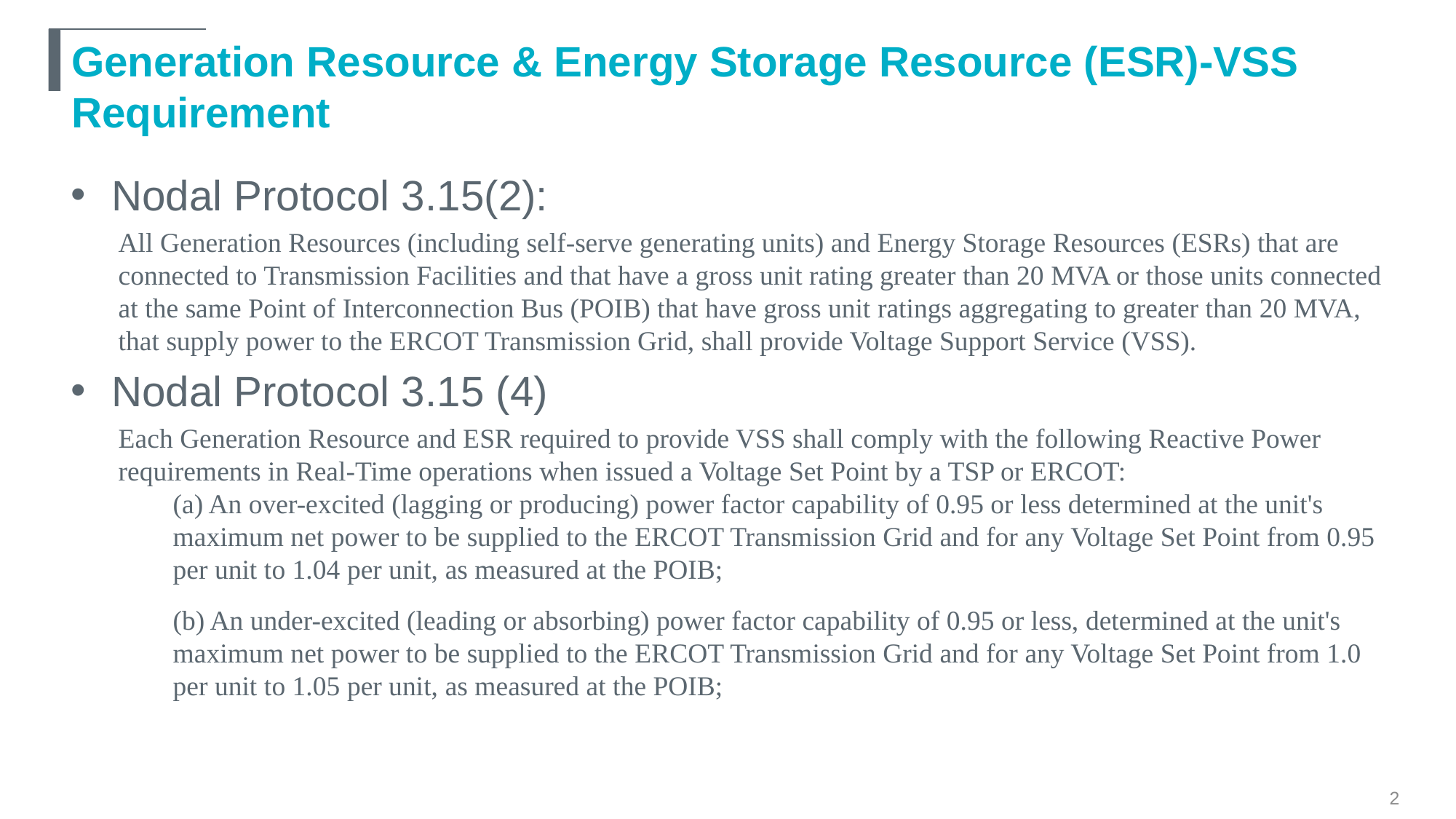

# Generation Resource & Energy Storage Resource (ESR)-VSS Requirement
Nodal Protocol 3.15(2):
All Generation Resources (including self-serve generating units) and Energy Storage Resources (ESRs) that are connected to Transmission Facilities and that have a gross unit rating greater than 20 MVA or those units connected at the same Point of Interconnection Bus (POIB) that have gross unit ratings aggregating to greater than 20 MVA, that supply power to the ERCOT Transmission Grid, shall provide Voltage Support Service (VSS).
Nodal Protocol 3.15 (4)
Each Generation Resource and ESR required to provide VSS shall comply with the following Reactive Power requirements in Real-Time operations when issued a Voltage Set Point by a TSP or ERCOT:
(a) An over-excited (lagging or producing) power factor capability of 0.95 or less determined at the unit's maximum net power to be supplied to the ERCOT Transmission Grid and for any Voltage Set Point from 0.95 per unit to 1.04 per unit, as measured at the POIB;
(b) An under-excited (leading or absorbing) power factor capability of 0.95 or less, determined at the unit's maximum net power to be supplied to the ERCOT Transmission Grid and for any Voltage Set Point from 1.0 per unit to 1.05 per unit, as measured at the POIB;
2